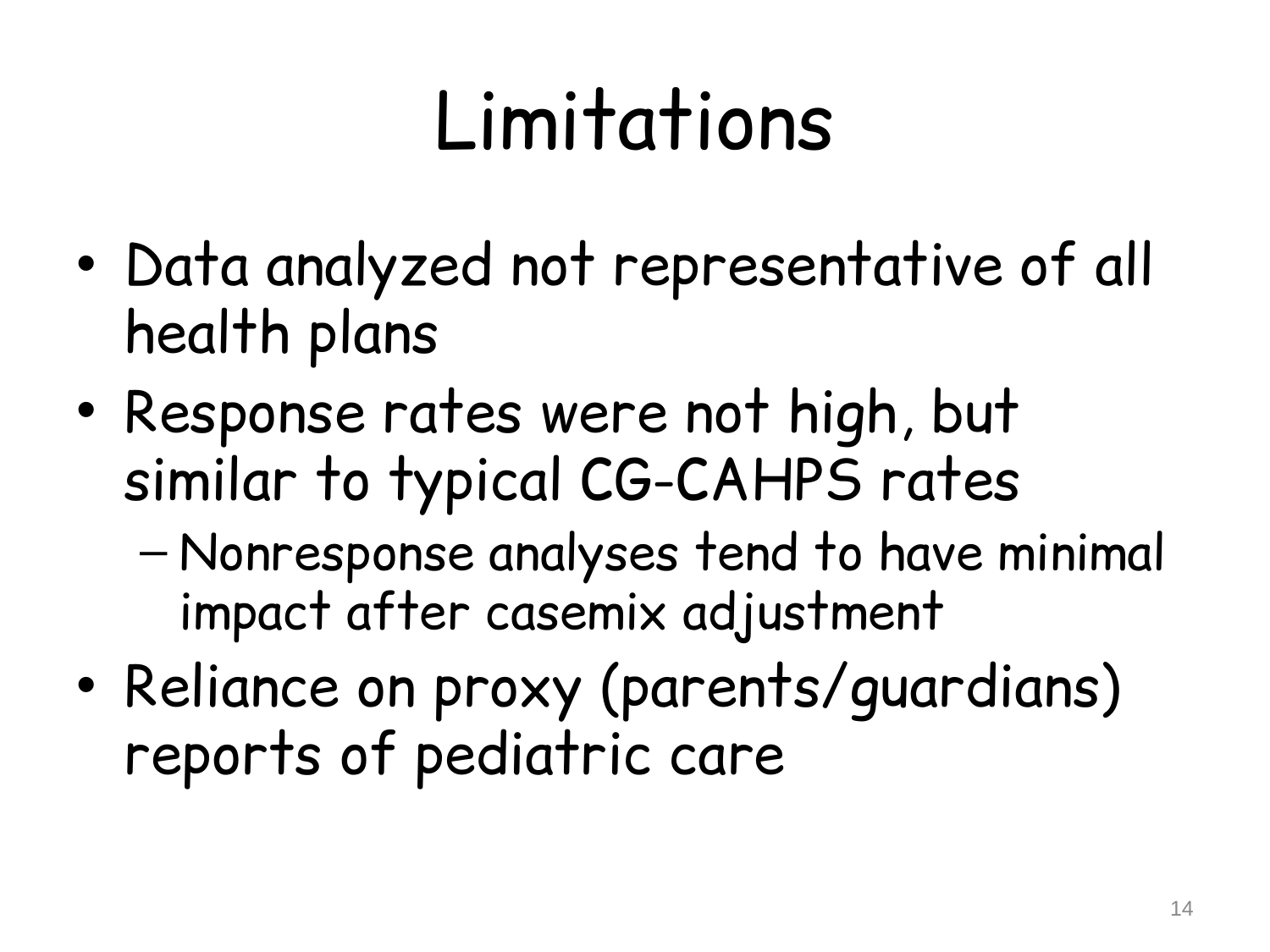

# Limitations
Data analyzed not representative of all health plans
Response rates were not high, but similar to typical CG-CAHPS rates
Nonresponse analyses tend to have minimal impact after casemix adjustment
Reliance on proxy (parents/guardians) reports of pediatric care

14